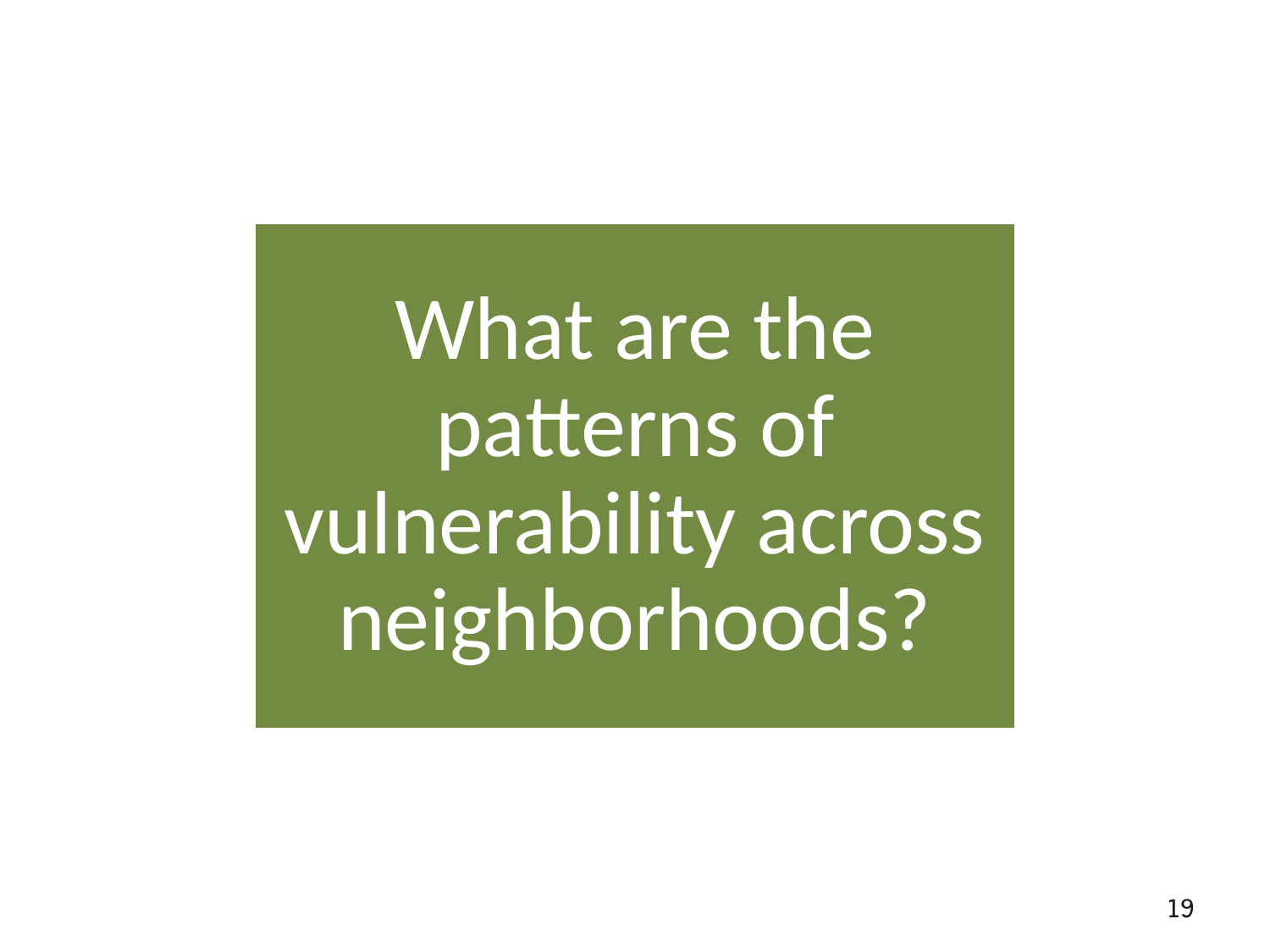

What are the patterns of vulnerability across neighborhoods?
19